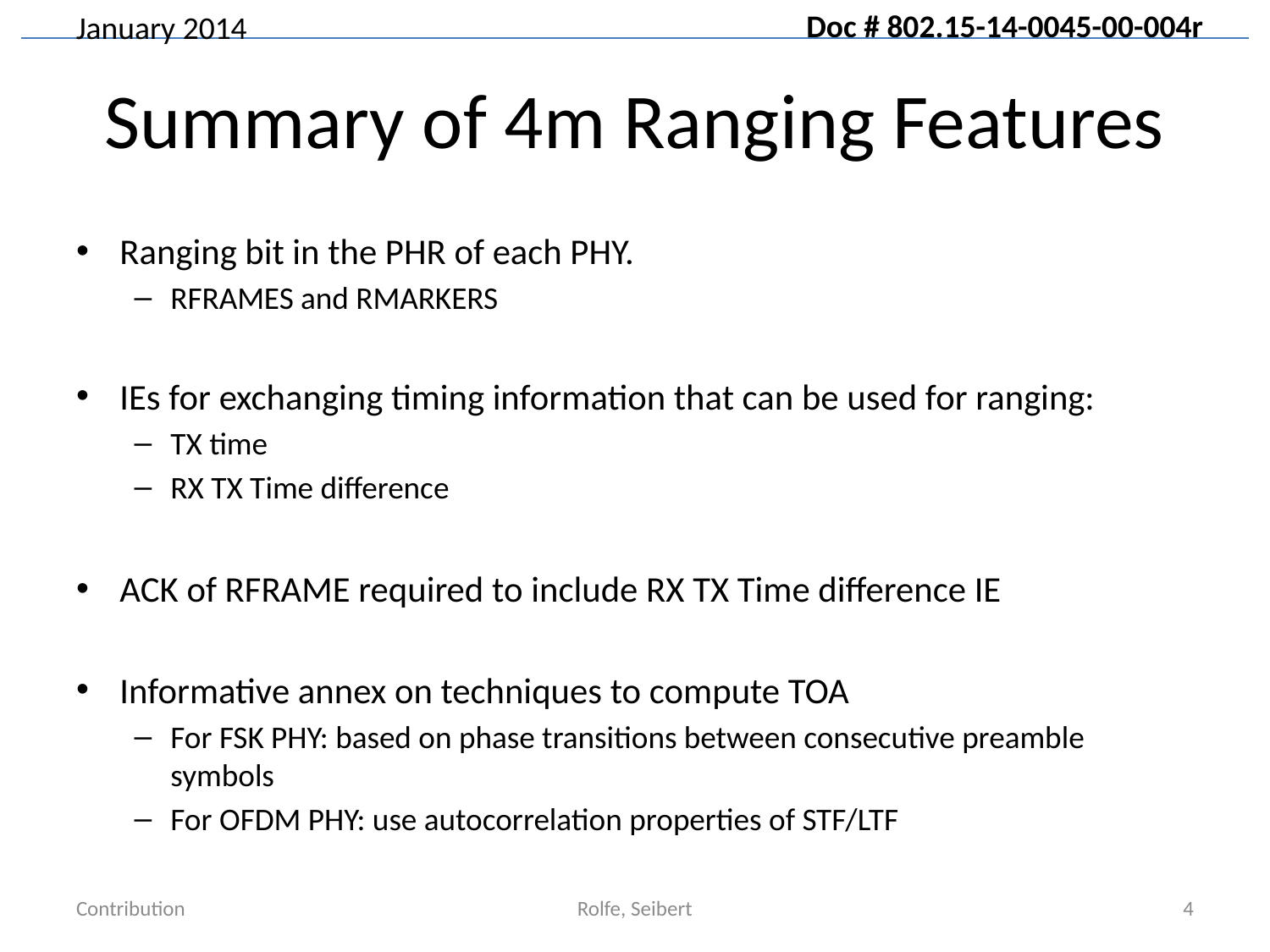

# Summary of 4m Ranging Features
Ranging bit in the PHR of each PHY.
RFRAMES and RMARKERS

IEs for exchanging timing information that can be used for ranging:
TX time
RX TX Time difference

ACK of RFRAME required to include RX TX Time difference IE

Informative annex on techniques to compute TOA
For FSK PHY: based on phase transitions between consecutive preamble symbols
For OFDM PHY: use autocorrelation properties of STF/LTF
Contribution
Rolfe, Seibert
4